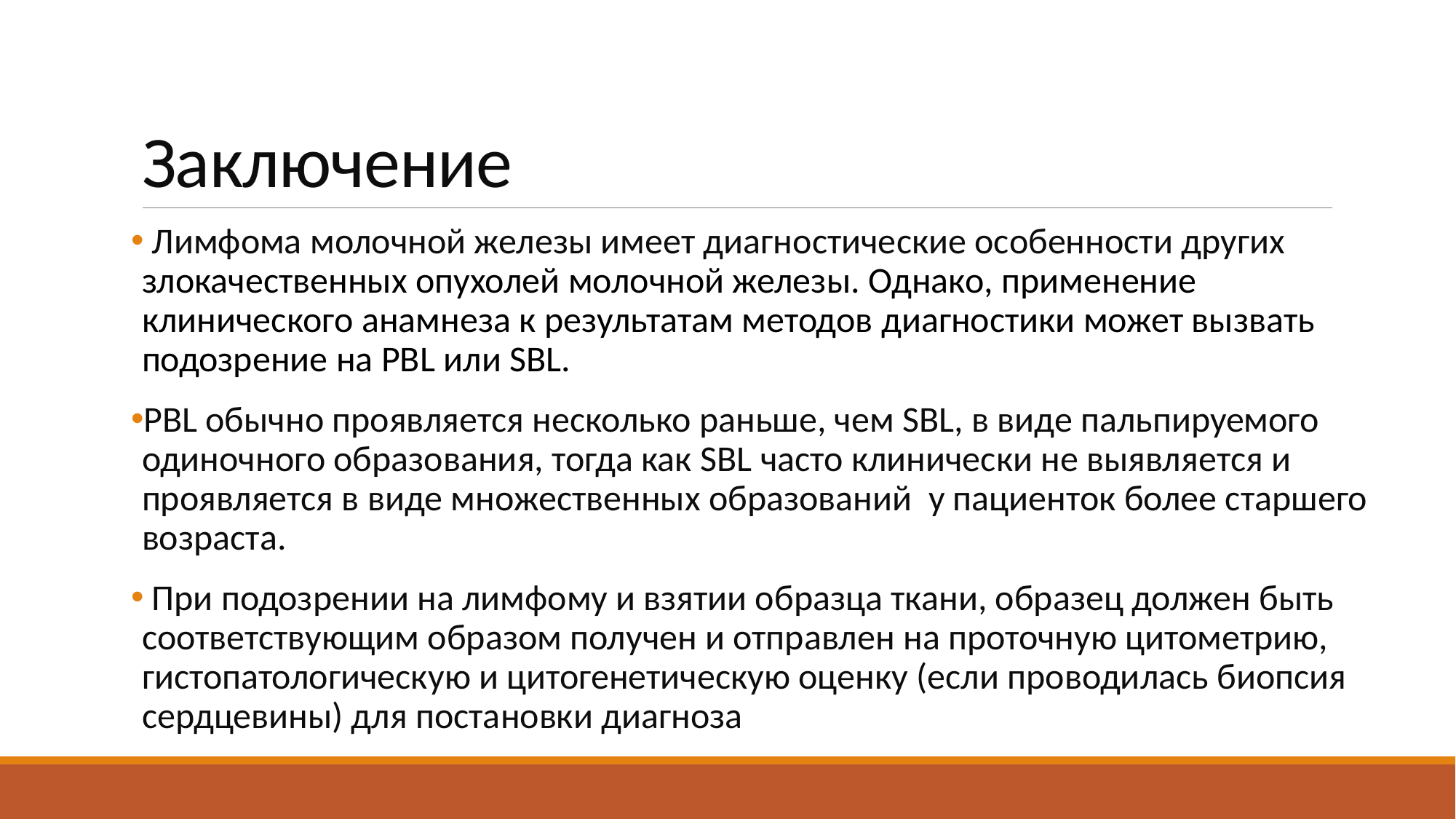

# Заключение
 Лимфома молочной железы имеет диагностические особенности других злокачественных опухолей молочной железы. Однако, применение клинического анамнеза к результатам методов диагностики может вызвать подозрение на PBL или SBL.
PBL обычно проявляется несколько раньше, чем SBL, в виде пальпируемого одиночного образования, тогда как SBL часто клинически не выявляется и проявляется в виде множественных образований  у пациенток более старшего возраста.
 При подозрении на лимфому и взятии образца ткани, образец должен быть соответствующим образом получен и отправлен на проточную цитометрию, гистопатологическую и цитогенетическую оценку (если проводилась биопсия сердцевины) для постановки диагноза